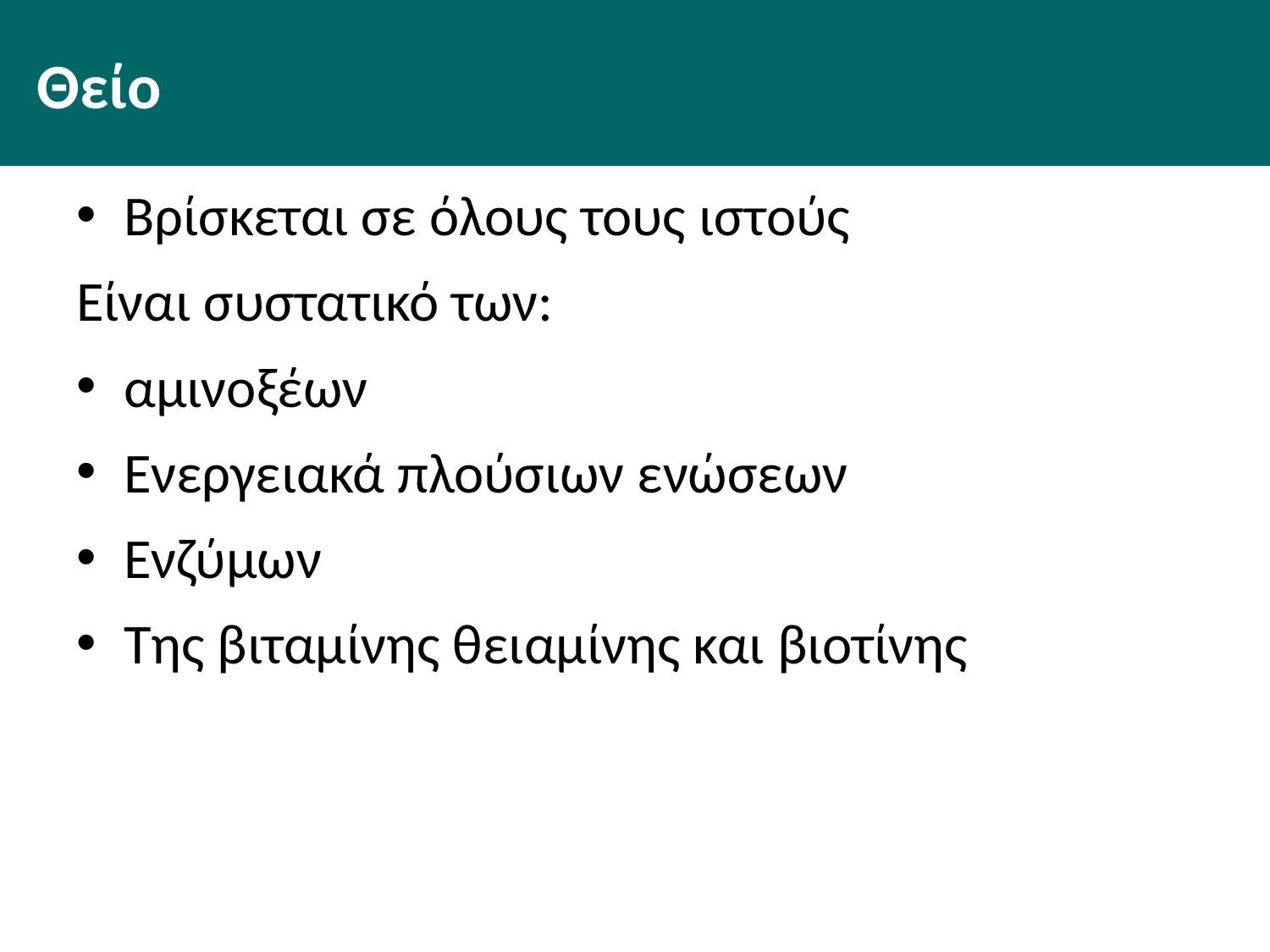

# Θείο
Βρίσκεται σε όλους τους ιστούς
Είναι συστατικό των:
αμινοξέων
Ενεργειακά πλούσιων ενώσεων
Ενζύμων
Της βιταμίνης θειαμίνης και βιοτίνης